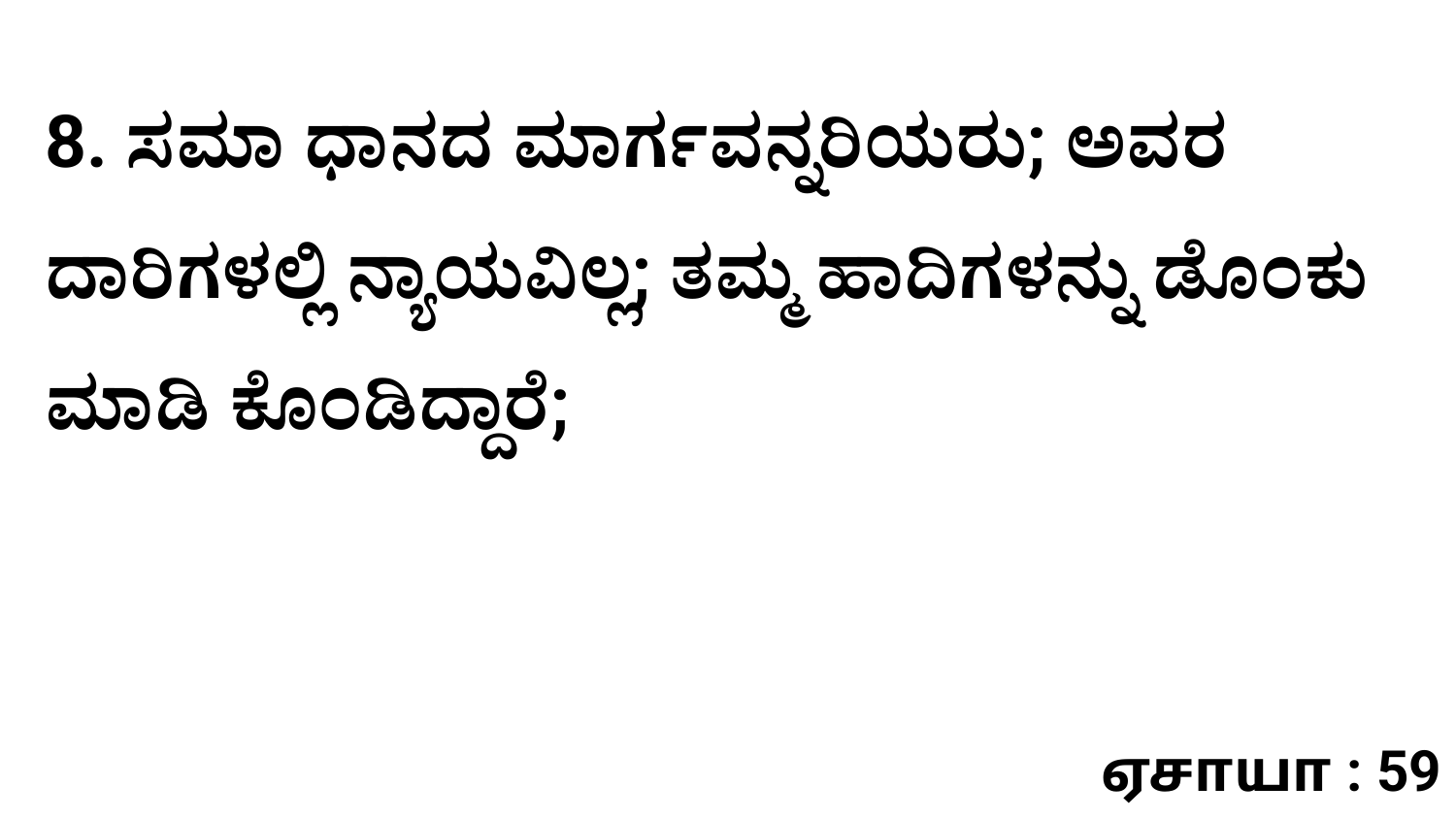

8. ಸಮಾ ಧಾನದ ಮಾರ್ಗವನ್ನರಿಯರು; ಅವರ ದಾರಿಗಳಲ್ಲಿ ನ್ಯಾಯವಿಲ್ಲ; ತಮ್ಮ ಹಾದಿಗಳನ್ನು ಡೊಂಕು ಮಾಡಿ ಕೊಂಡಿದ್ದಾರೆ;
ஏசாயா : 59